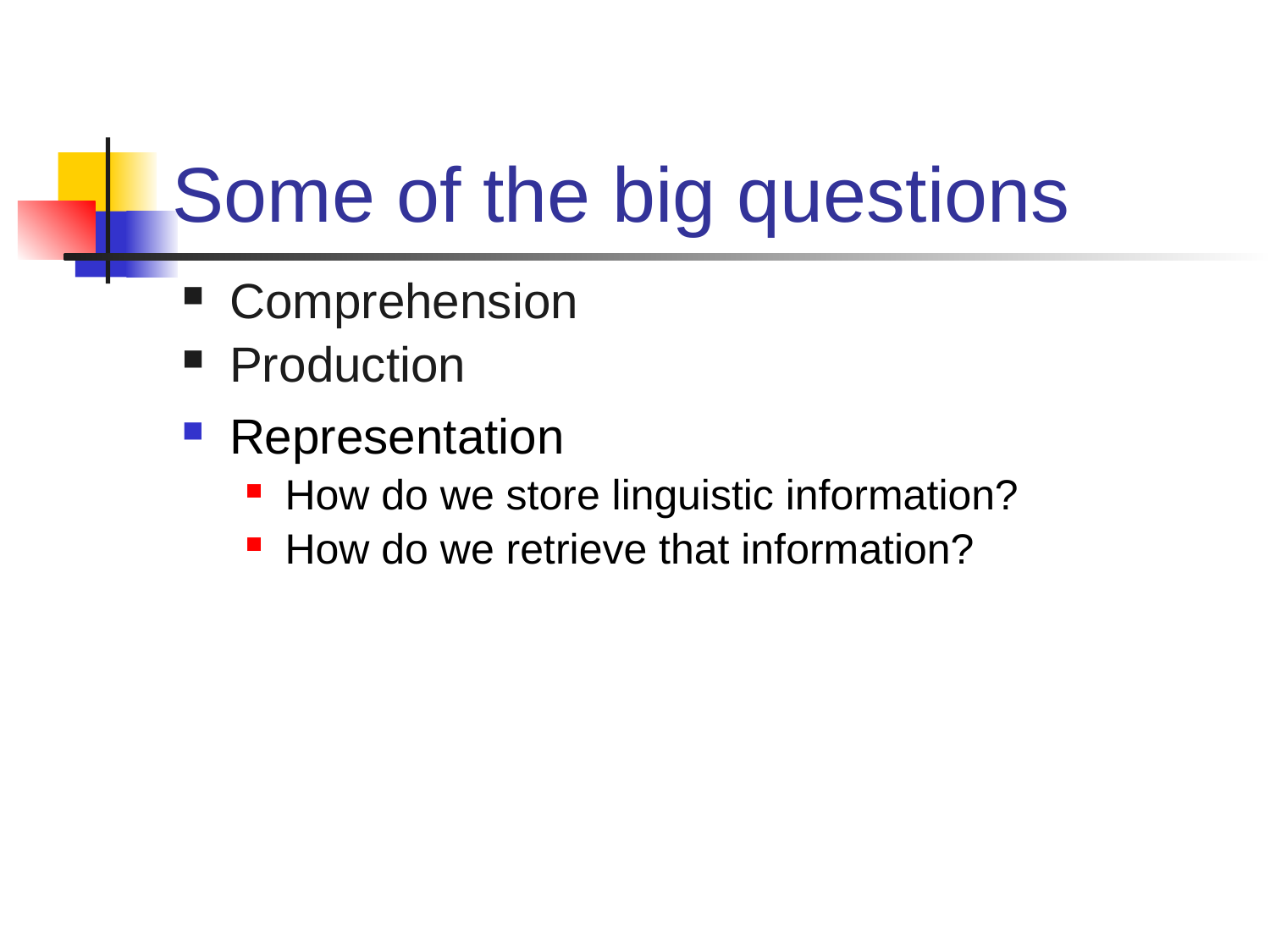

# Some of the big questions
Comprehension
Production
Representation
How do we store linguistic information?
How do we retrieve that information?